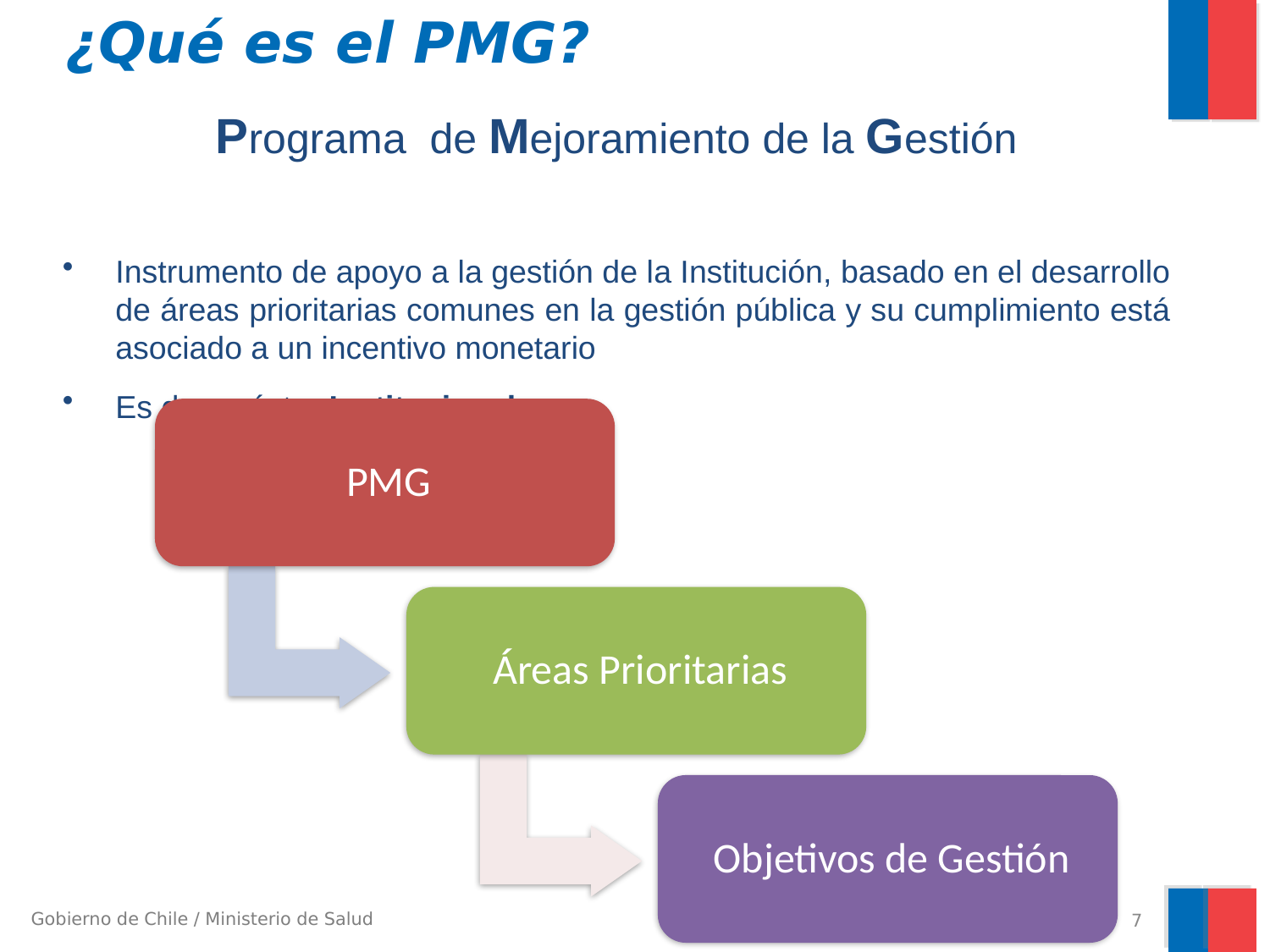

¿Qué es el PMG?
Programa  de Mejoramiento de la Gestión

Instrumento de apoyo a la gestión de la Institución, basado en el desarrollo de áreas prioritarias comunes en la gestión pública y su cumplimiento está asociado a un incentivo monetario
Es de carácter Institucional.
PMG
Áreas Prioritarias
Objetivos de Gestión
7